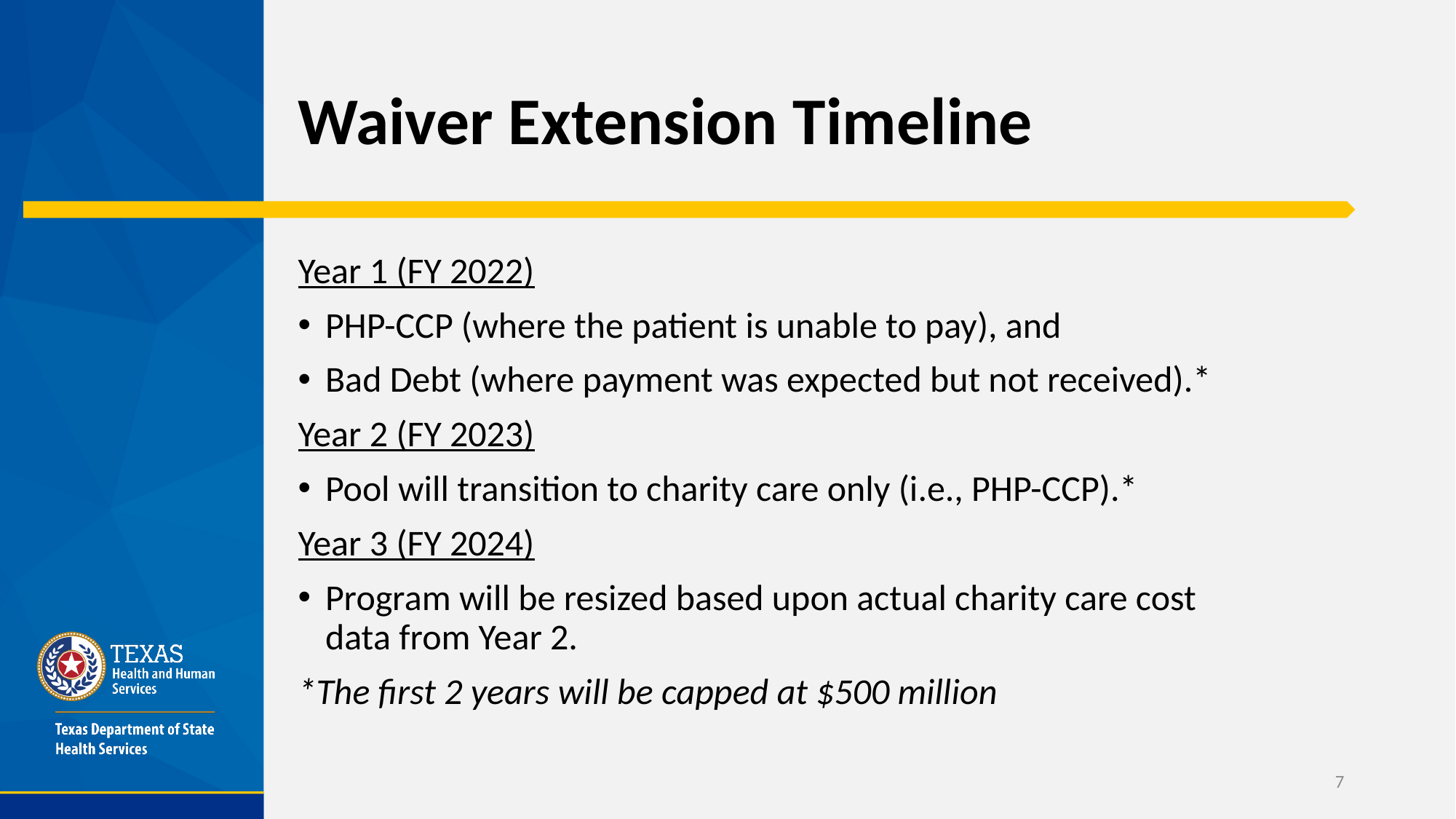

# Waiver Extension Timeline
Year 1 (FY 2022)
PHP-CCP (where the patient is unable to pay), and
Bad Debt (where payment was expected but not received).*
Year 2 (FY 2023)
Pool will transition to charity care only (i.e., PHP-CCP).*
Year 3 (FY 2024)
Program will be resized based upon actual charity care cost data from Year 2.
*The first 2 years will be capped at $500 million

7